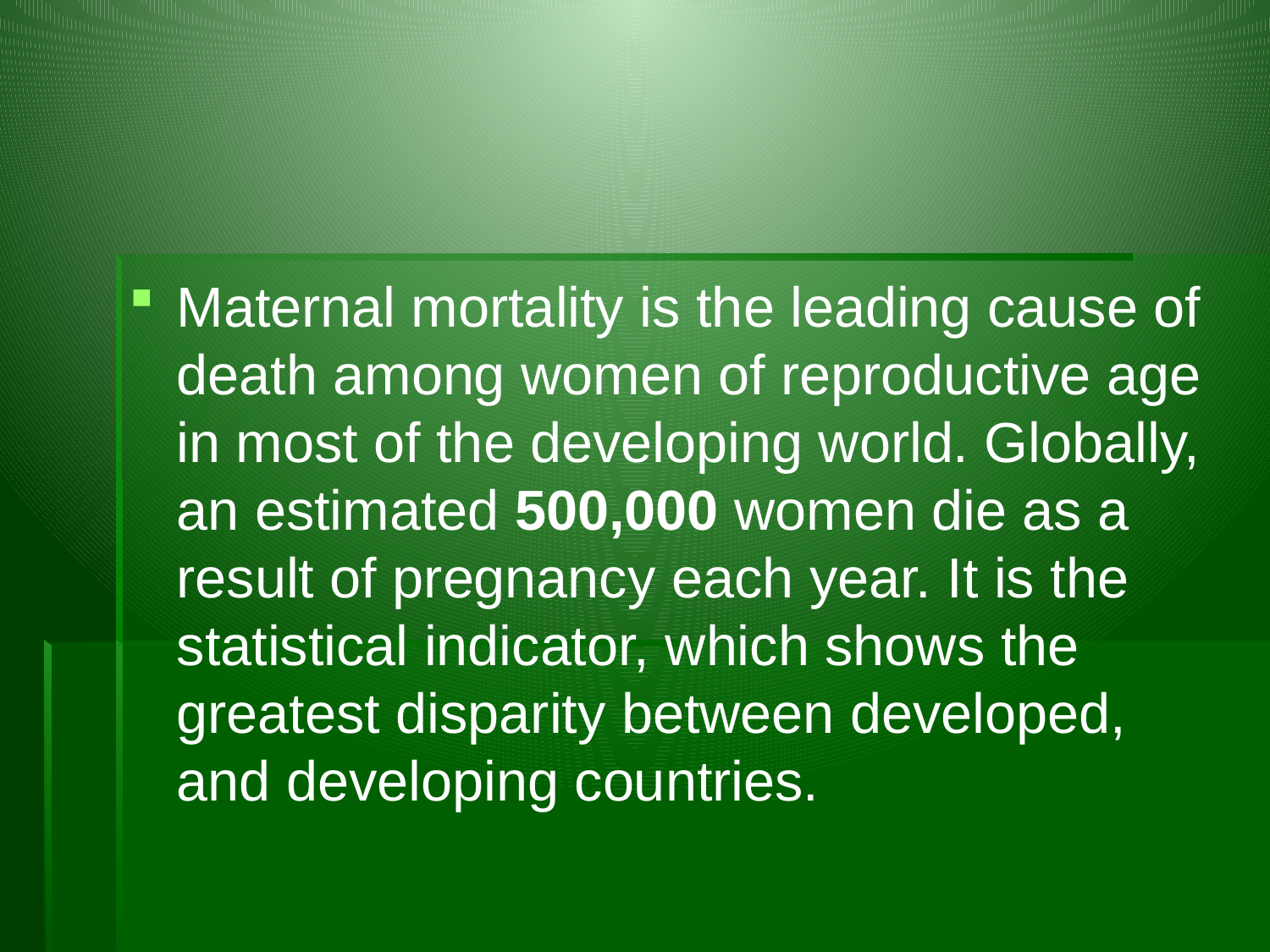

#
Maternal mortality is the leading cause of death among women of reproductive age in most of the developing world. Globally, an estimated 500,000 women die as a result of pregnancy each year. It is the statistical indicator, which shows the greatest disparity between developed, and developing countries.